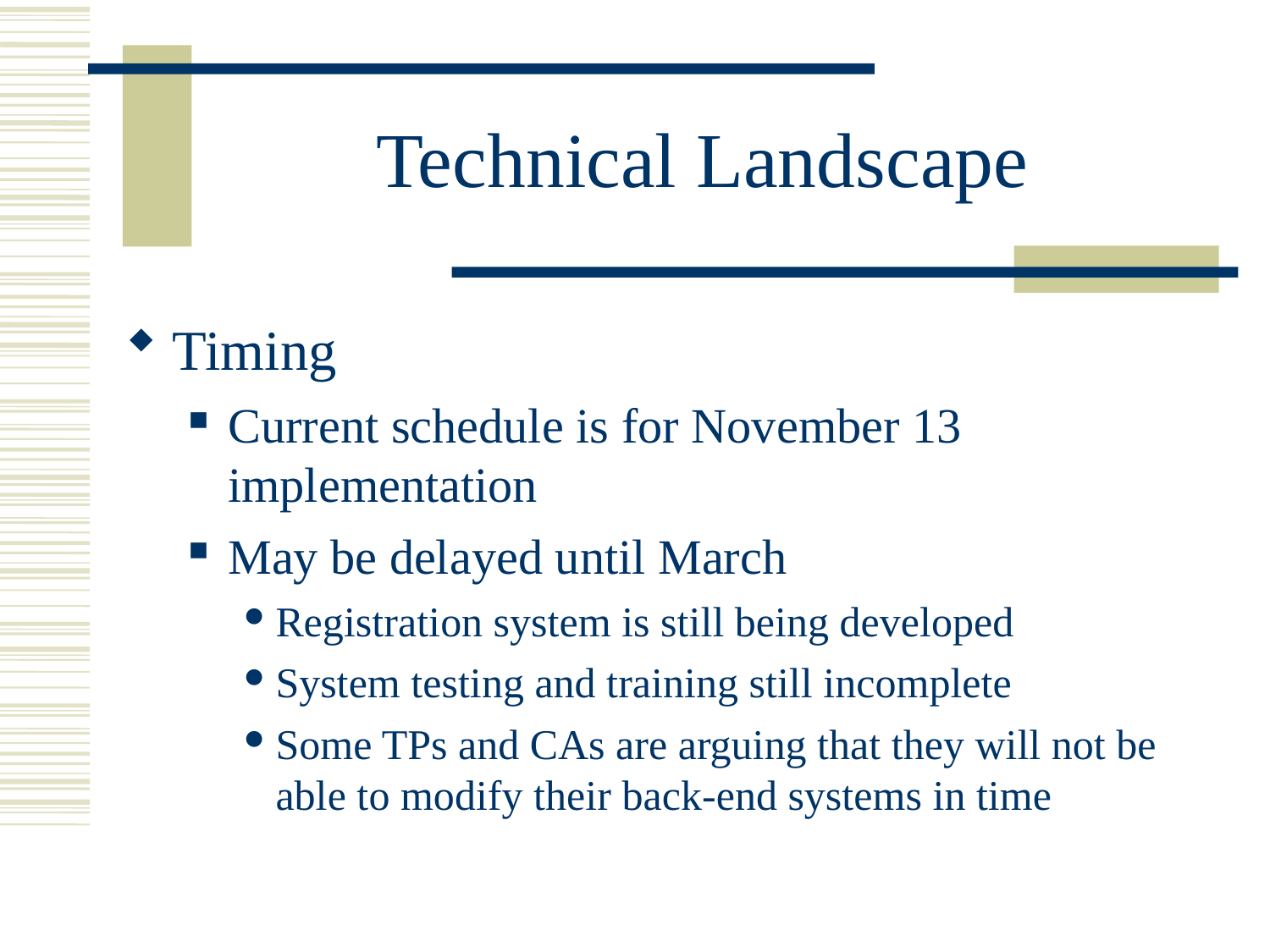

# Technical Landscape
Timing
Current schedule is for November 13 implementation
May be delayed until March
Registration system is still being developed
System testing and training still incomplete
Some TPs and CAs are arguing that they will not be able to modify their back-end systems in time